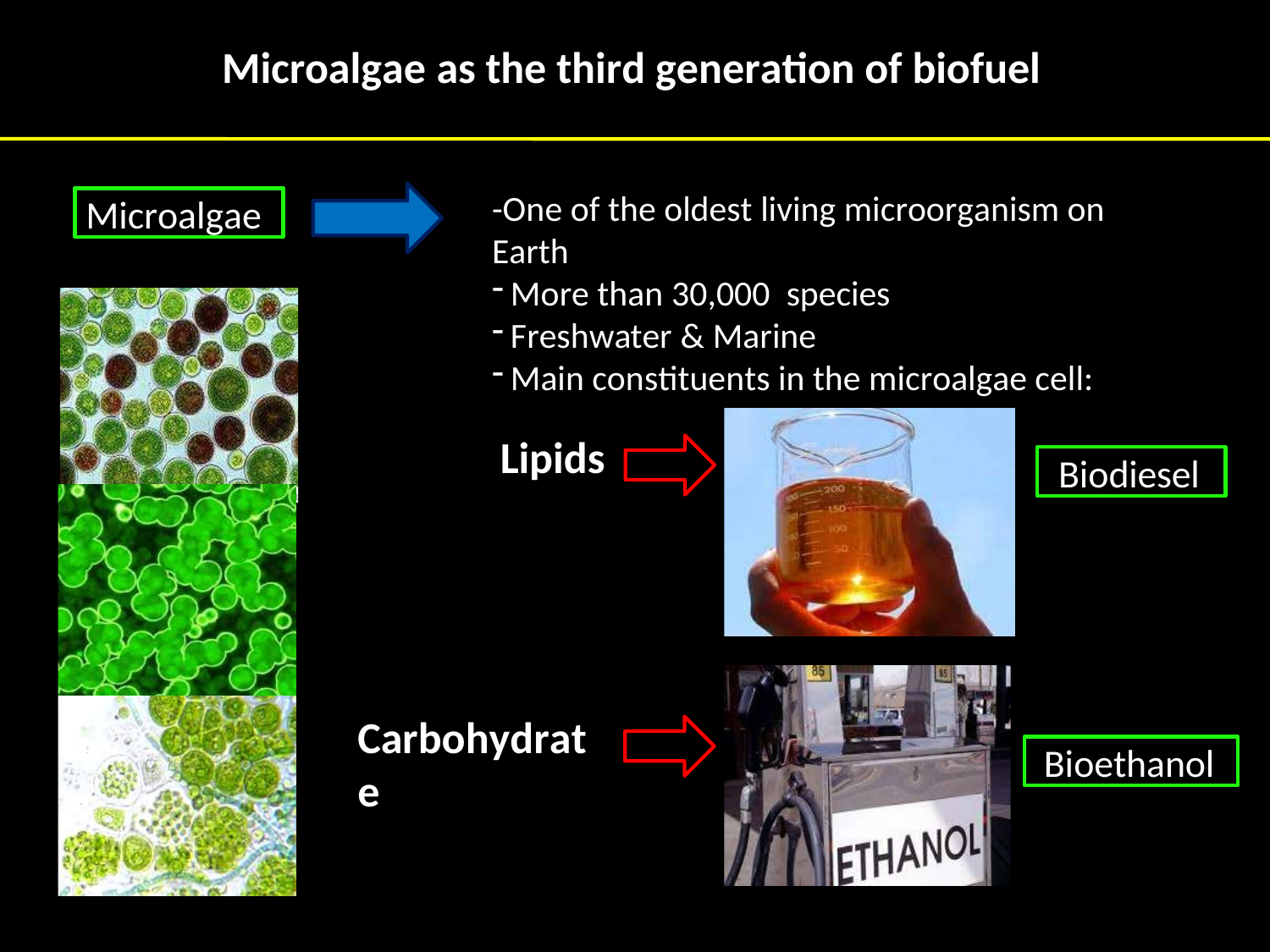

# Microalgae as the third generation of biofuel

-One of the oldest living microorganism on Earth
More than 30,000  species
Freshwater & Marine
Main constituents in the microalgae cell:
Microalgae

Lipids

Biodiesel

Carbohydrate

Bioethanol